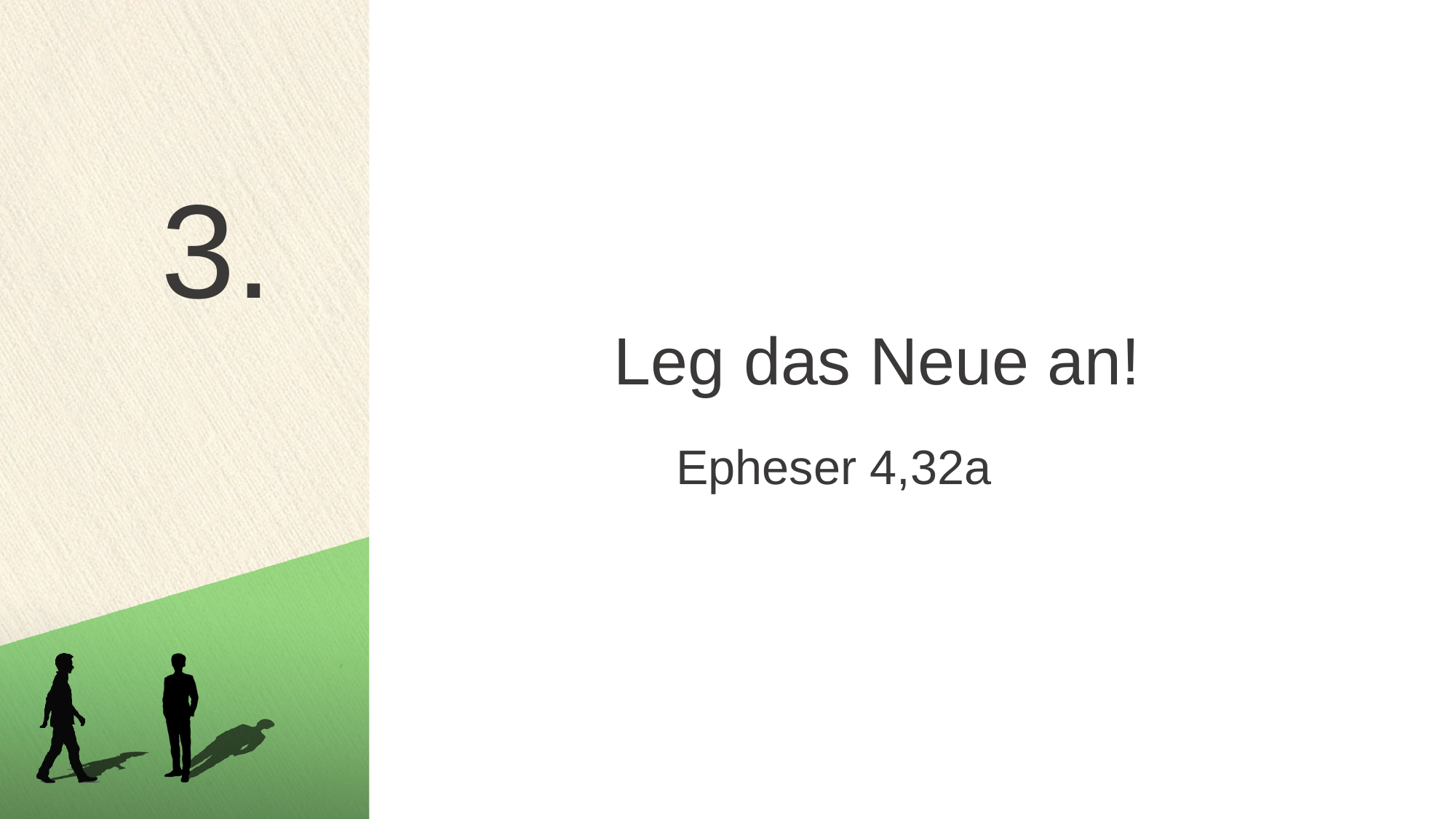

3.
# Leg das Neue an!
Epheser 4,32a